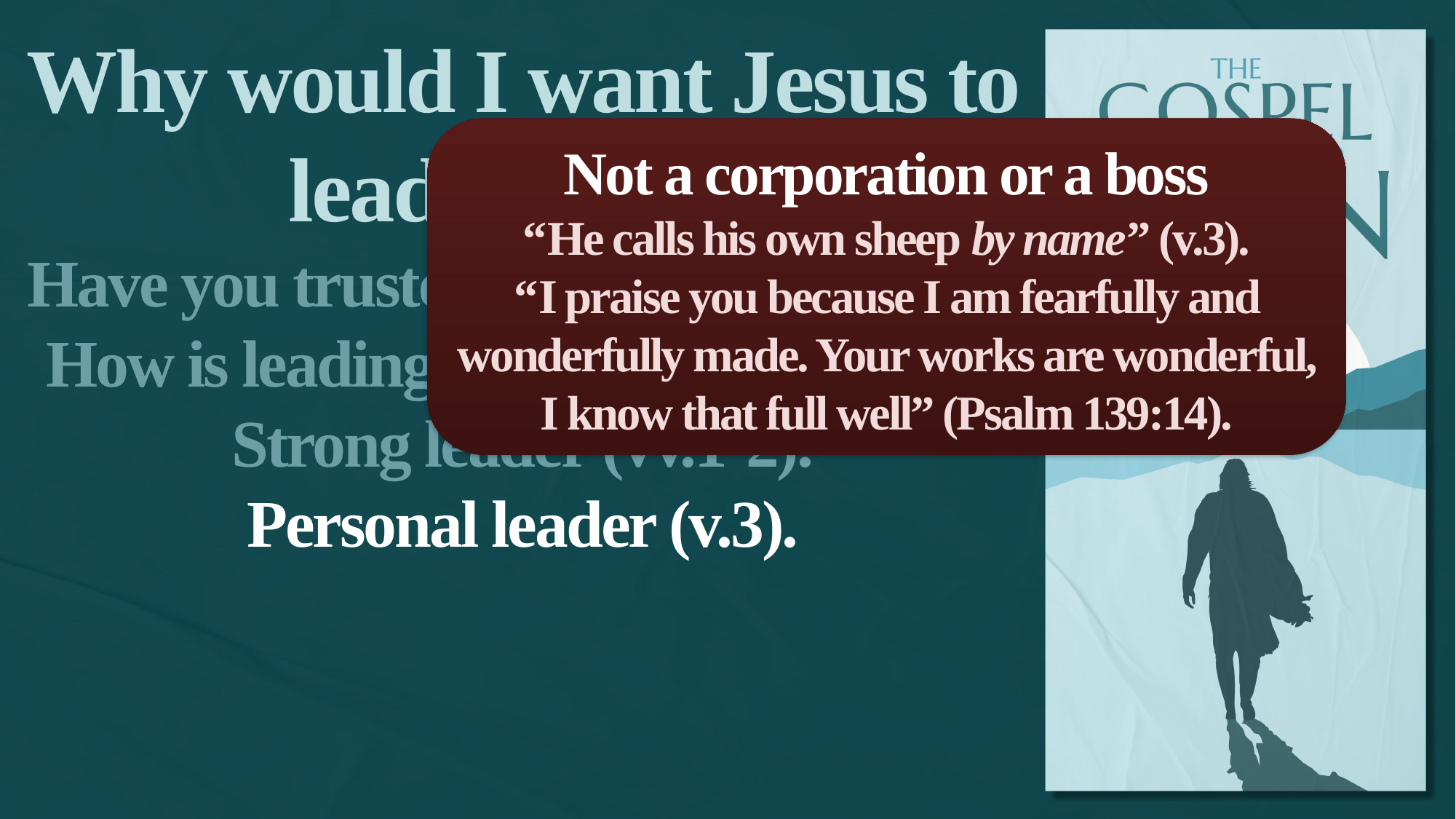

Why would I want Jesus to lead my life?
Have you trusted him for eternal life?
How is leading your own life going?
Strong leader (vv.1-2).
Personal leader (v.3).
Not a corporation or a boss
“He calls his own sheep by name” (v.3).
“I praise you because I am fearfully and wonderfully made. Your works are wonderful, I know that full well” (Psalm 139:14).